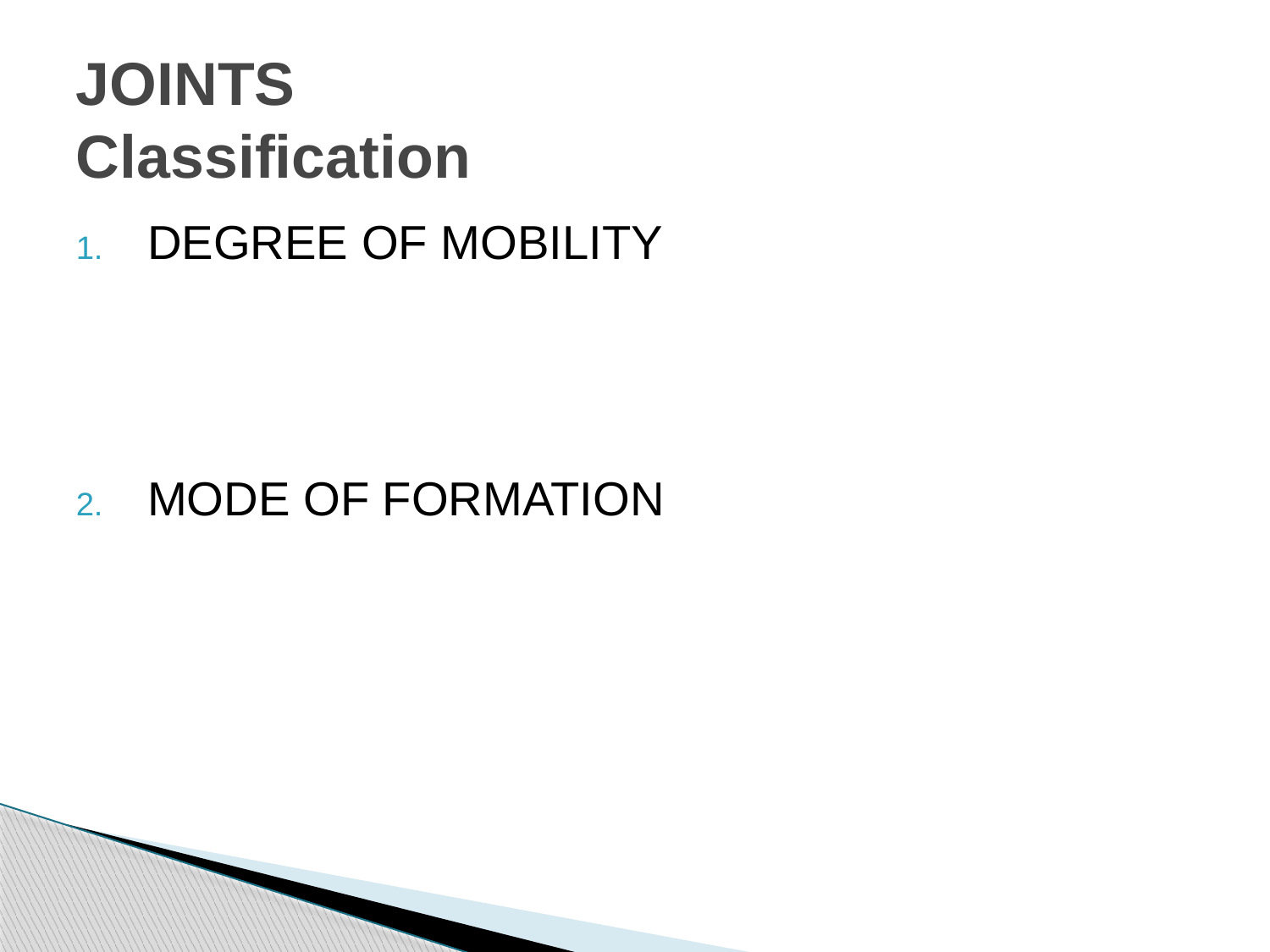

# JOINTS Classification
DEGREE OF MOBILITY

MODE OF FORMATION